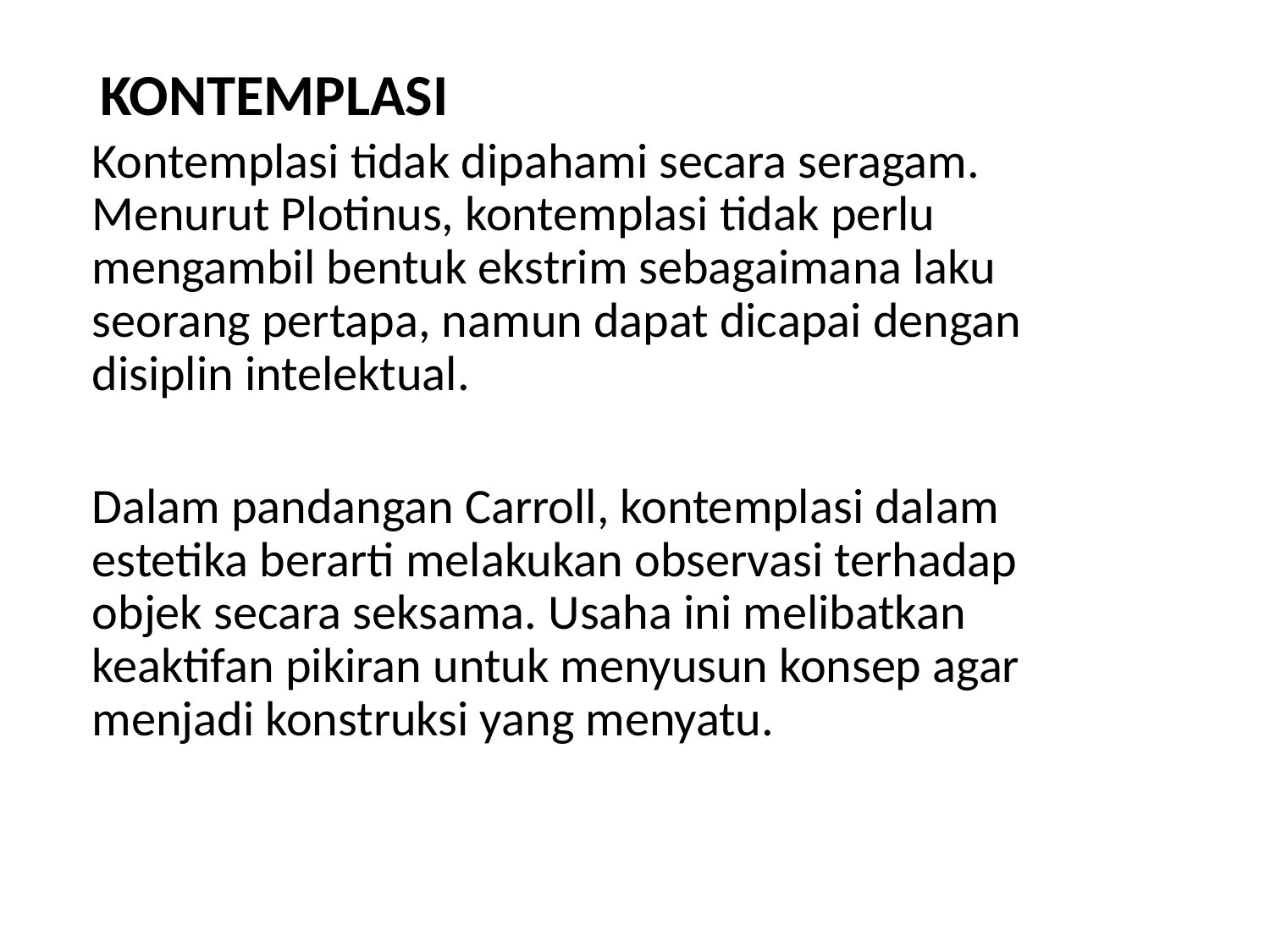

# KONTEMPLASI
Kontemplasi tidak dipahami secara seragam. Menurut Plotinus, kontemplasi tidak perlu mengambil bentuk ekstrim sebagaimana laku seorang pertapa, namun dapat dicapai dengan disiplin intelektual.

Dalam pandangan Carroll, kontemplasi dalam estetika berarti melakukan observasi terhadap objek secara seksama. Usaha ini melibatkan keaktifan pikiran untuk menyusun konsep agar menjadi konstruksi yang menyatu.